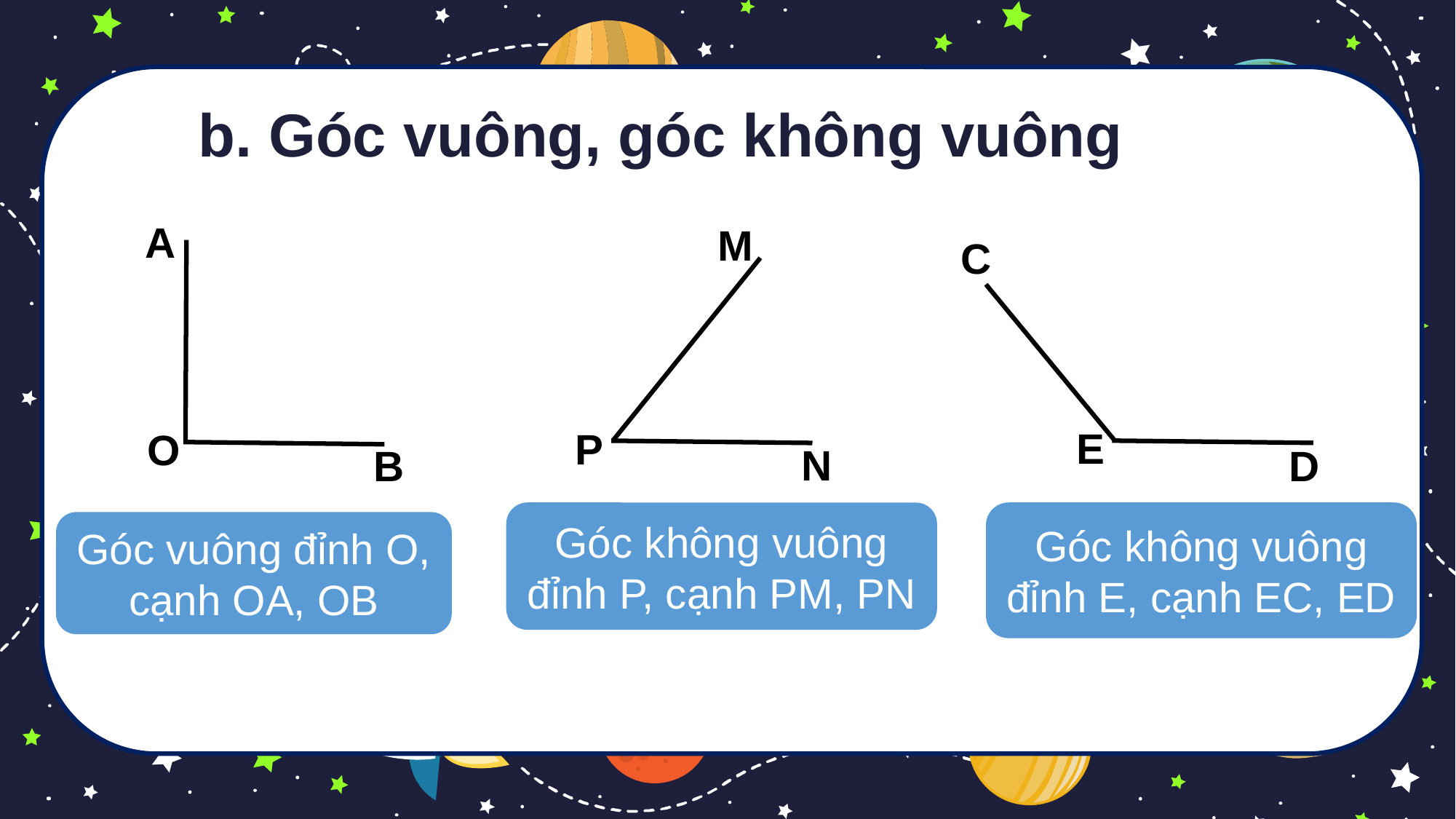

b. Góc vuông, góc không vuông
A
O
B
M
P
N
C
E
D
Góc không vuông đỉnh P, cạnh PM, PN
Góc không vuông đỉnh E, cạnh EC, ED
Góc vuông đỉnh O, cạnh OA, OB